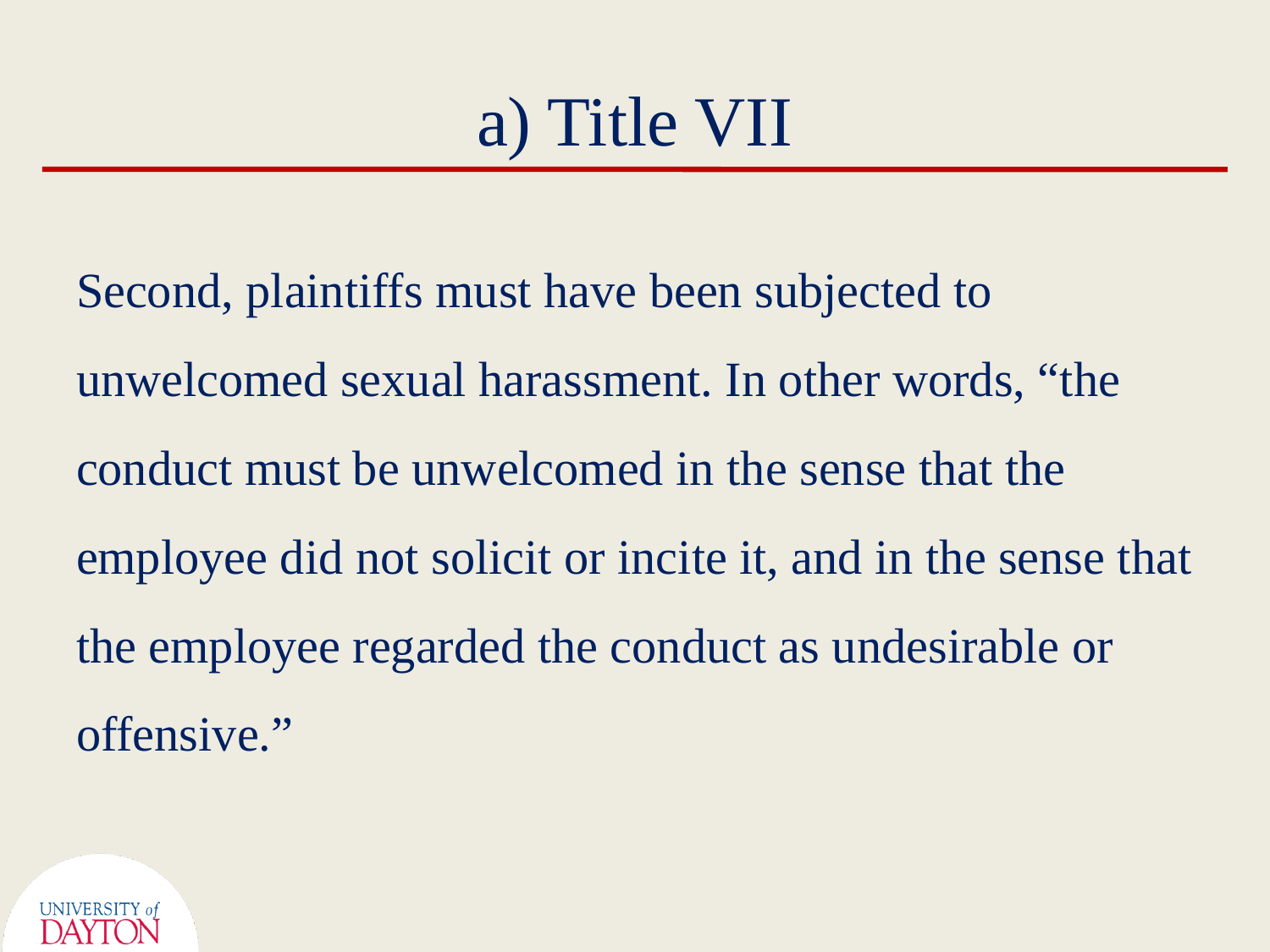

# a) Title VII
Second, plaintiffs must have been subjected to unwelcomed sexual harassment. In other words, “the conduct must be unwelcomed in the sense that the employee did not solicit or incite it, and in the sense that the employee regarded the conduct as undesirable or offensive.”